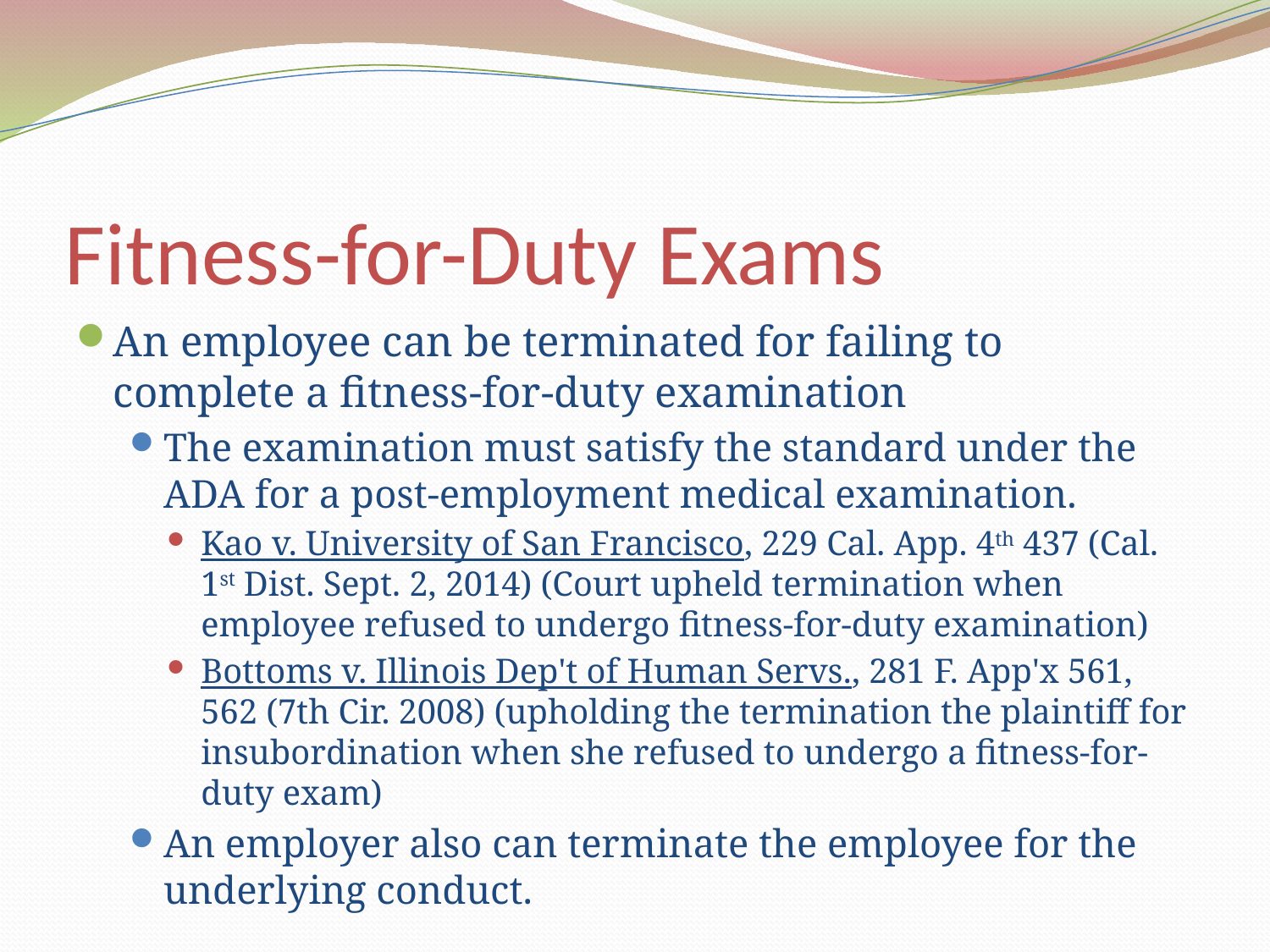

# Fitness-for-Duty Exams

An employee can be terminated for failing to complete a fitness-for-duty examination
The examination must satisfy the standard under the ADA for a post-employment medical examination.
Kao v. University of San Francisco, 229 Cal. App. 4th 437 (Cal. 1st Dist. Sept. 2, 2014) (Court upheld termination when employee refused to undergo fitness-for-duty examination)
Bottoms v. Illinois Dep't of Human Servs., 281 F. App'x 561, 562 (7th Cir. 2008) (upholding the termination the plaintiff for insubordination when she refused to undergo a fitness-for-duty exam)
An employer also can terminate the employee for the underlying conduct.